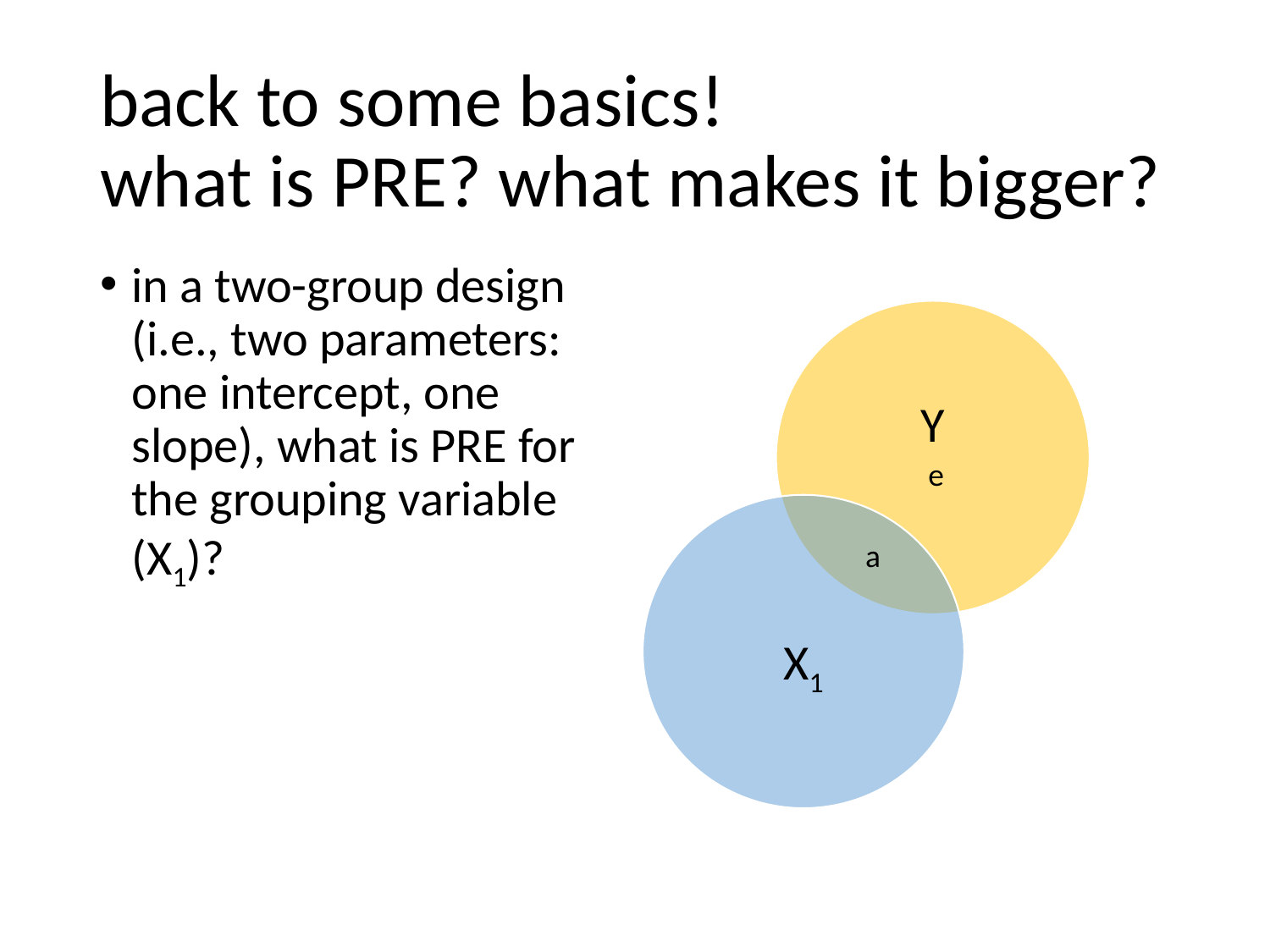

# back to some basics! what is PRE? what makes it bigger?
in a two-group design (i.e., two parameters: one intercept, one slope), what is PRE for the grouping variable (X1)?
Y

X1
e
a